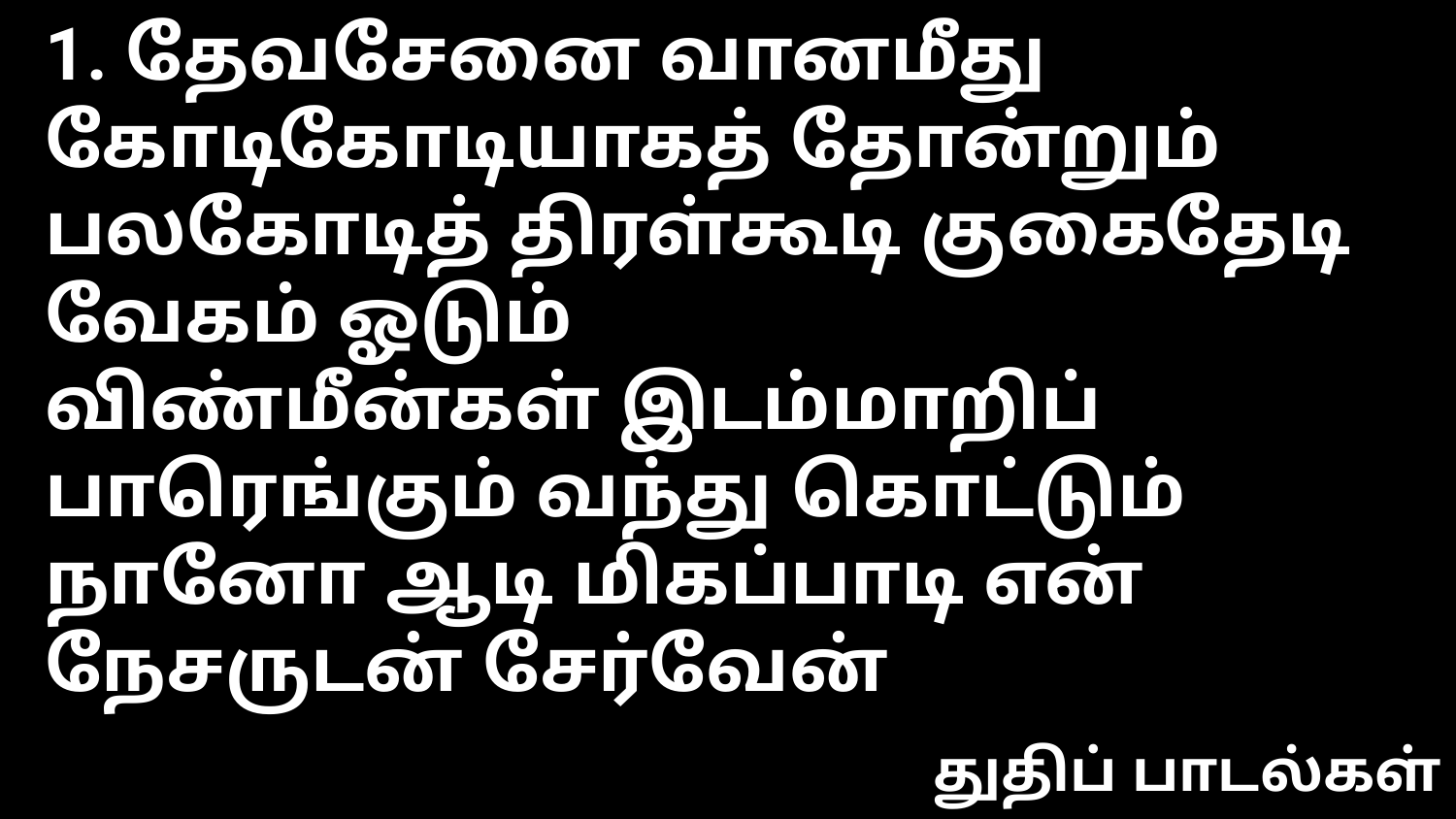

1. தேவசேனை வானமீது கோடிகோடியாகத் தோன்றும்
பலகோடித் திரள்கூடி குகைதேடி வேகம் ஓடும்
விண்மீன்கள் இடம்மாறிப் பாரெங்கும் வந்து கொட்டும்
நானோ ஆடி மிகப்பாடி என் நேசருடன் சேர்வேன்

துதிப் பாடல்கள்